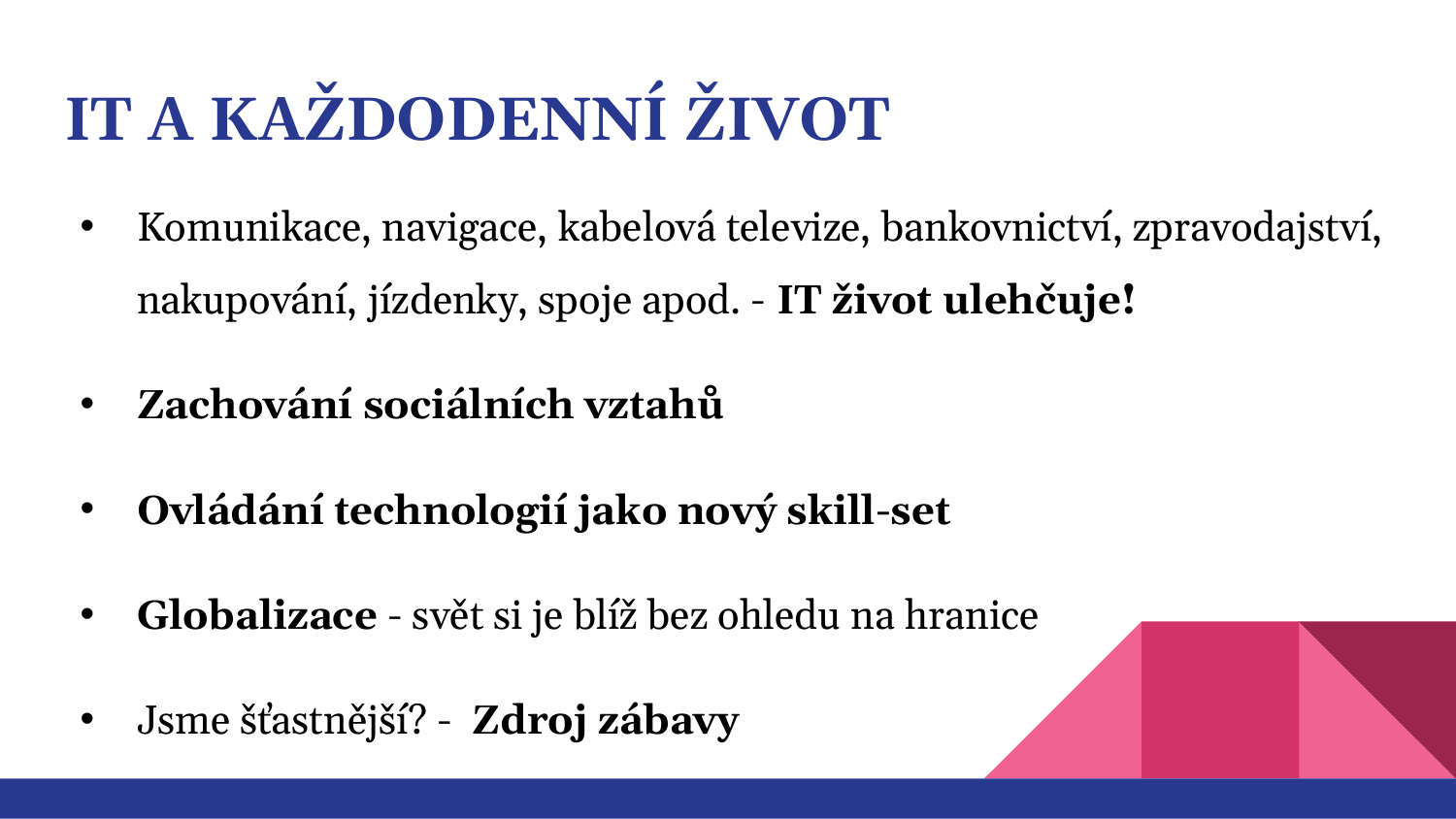

# IT A KAŽDODENNÍ ŽIVOT
Komunikace, navigace, kabelová televize, bankovnictví, zpravodajství, nakupování, jízdenky, spoje apod. - IT život ulehčuje!
Zachování sociálních vztahů
Ovládání technologií jako nový skill-set
Globalizace - svět si je blíž bez ohledu na hranice
Jsme šťastnější? -  Zdroj zábavy